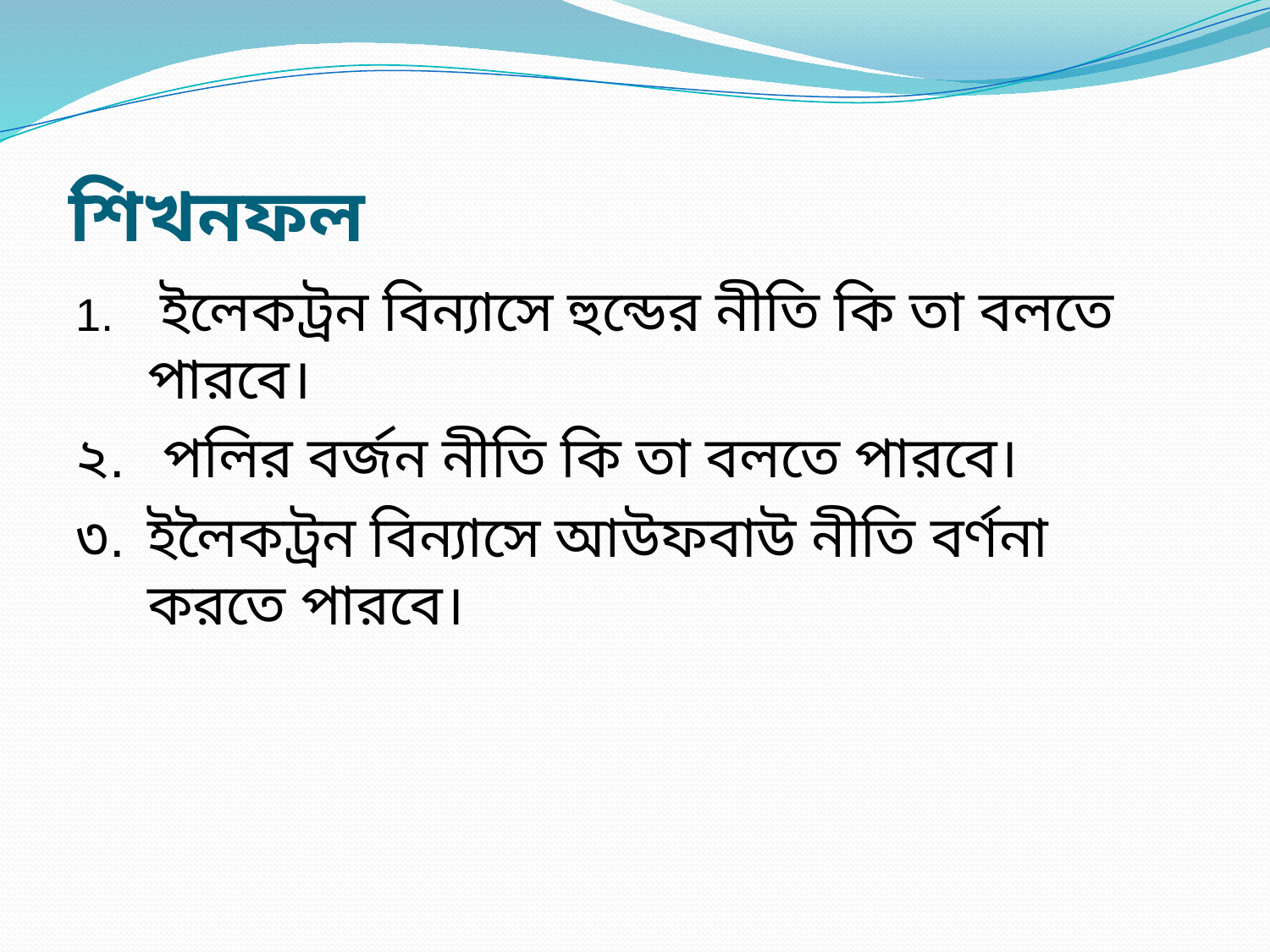

# শিখনফল
1.	 ইলেকট্রন বিন্যাসে হুন্ডের নীতি কি তা বলতে পারবে।
২. 	 পলির বর্জন নীতি কি তা বলতে পারবে।
৩. 	ইলৈকট্রন বিন্যাসে আউফবাউ নীতি বর্ণনা করতে পারবে।